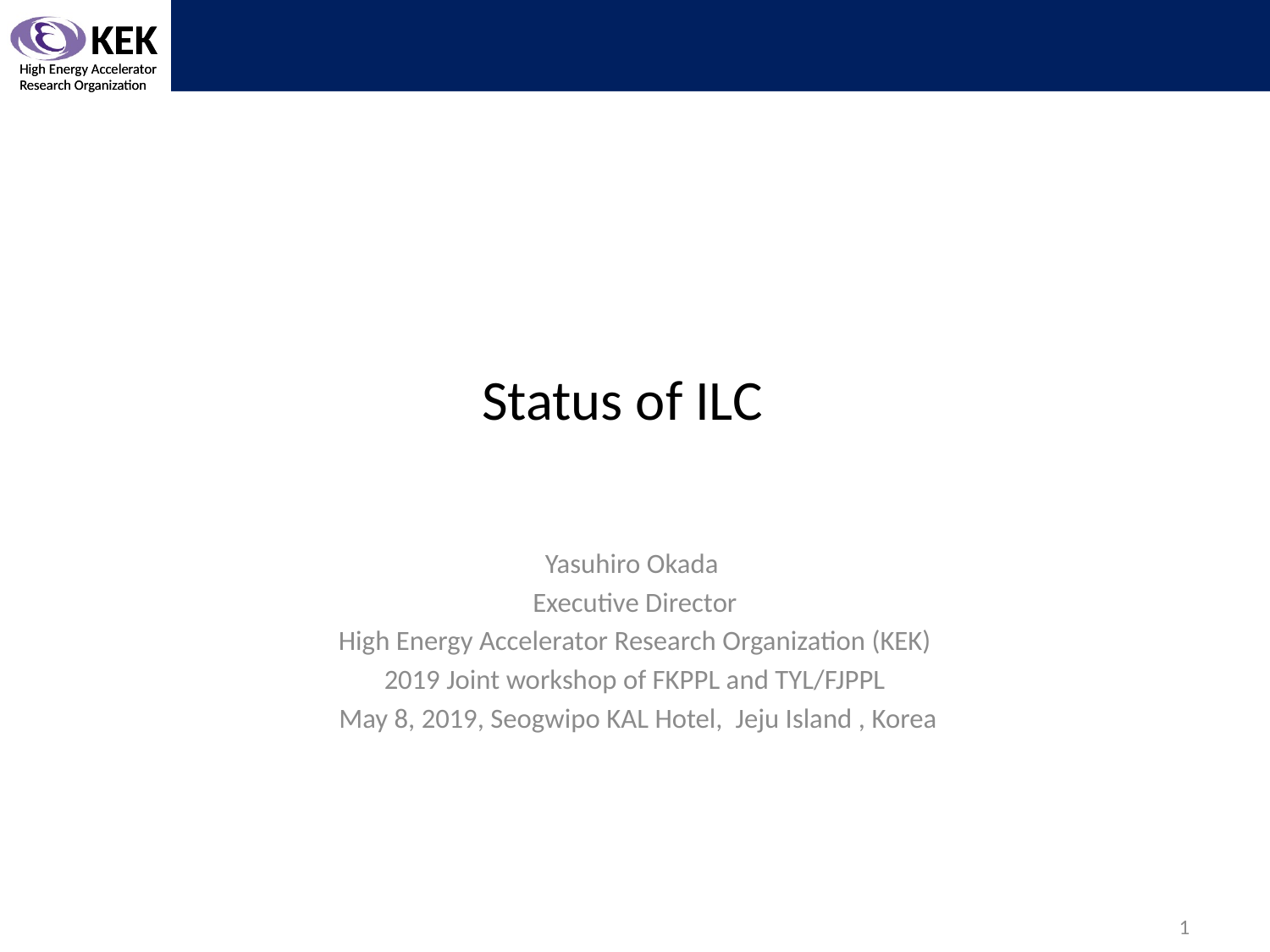

# Status of ILC
Yasuhiro Okada
Executive Director
High Energy Accelerator Research Organization (KEK)
2019 Joint workshop of FKPPL and TYL/FJPPL
 May 8, 2019, Seogwipo KAL Hotel,  Jeju Island , Korea

1